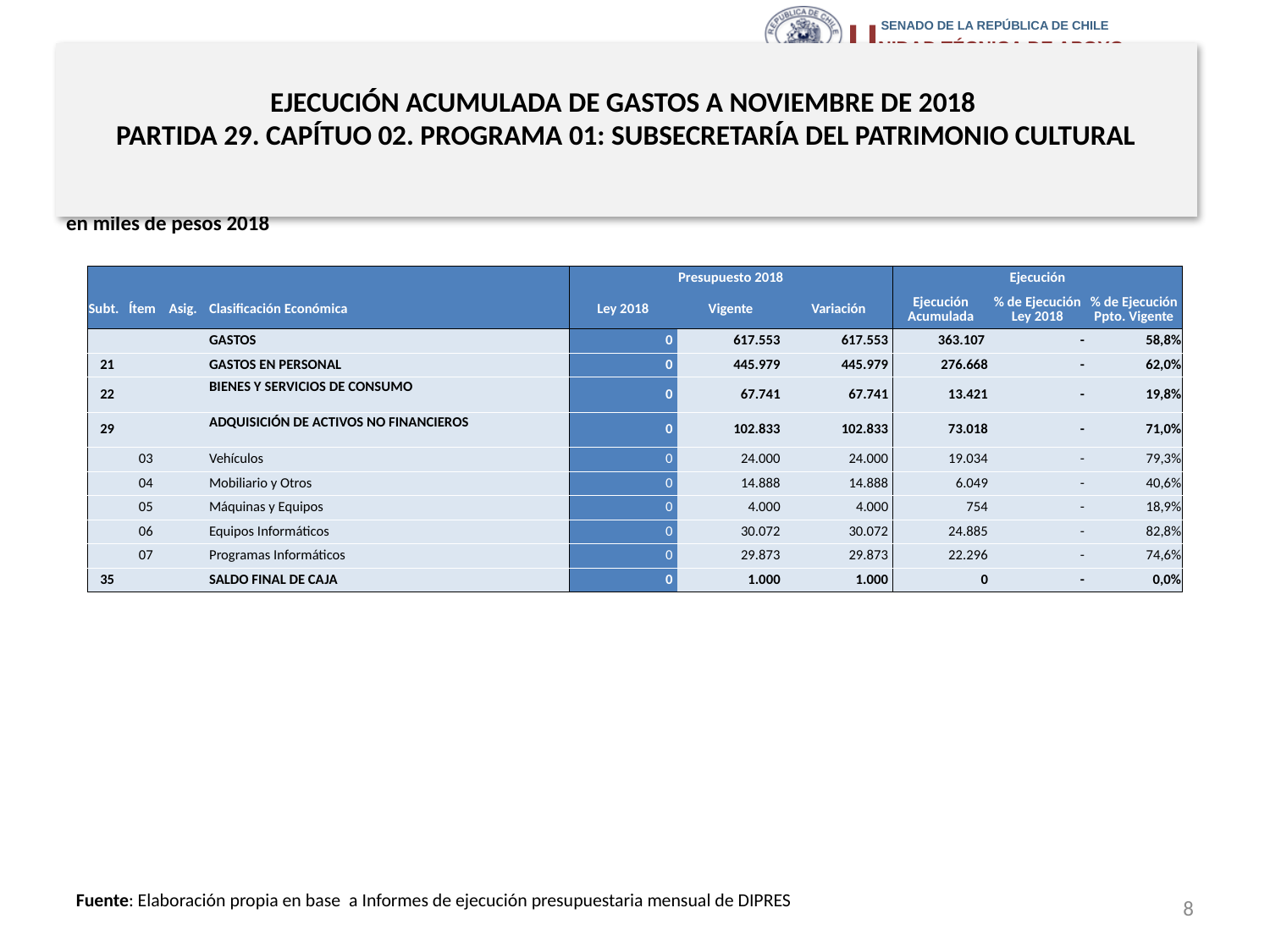

# EJECUCIÓN ACUMULADA DE GASTOS A NOVIEMBRE DE 2018 PARTIDA 29. CAPÍTUO 02. PROGRAMA 01: SUBSECRETARÍA DEL PATRIMONIO CULTURAL
en miles de pesos 2018
|  |  |  |  | Presupuesto 2018 |  |  | Ejecución |  |  |
| --- | --- | --- | --- | --- | --- | --- | --- | --- | --- |
| Subt. | Ítem | Asig. | Clasificación Económica | Ley 2018 | Vigente | Variación | Ejecución Acumulada | % de Ejecución Ley 2018 | % de Ejecución Ppto. Vigente |
|  |  |  | GASTOS | 0 | 617.553 | 617.553 | 363.107 | - | 58,8% |
| 21 |  |  | GASTOS EN PERSONAL | 0 | 445.979 | 445.979 | 276.668 | - | 62,0% |
| 22 |  |  | BIENES Y SERVICIOS DE CONSUMO | 0 | 67.741 | 67.741 | 13.421 | - | 19,8% |
| 29 |  |  | ADQUISICIÓN DE ACTIVOS NO FINANCIEROS | 0 | 102.833 | 102.833 | 73.018 | - | 71,0% |
|  | 03 |  | Vehículos | 0 | 24.000 | 24.000 | 19.034 | - | 79,3% |
|  | 04 |  | Mobiliario y Otros | 0 | 14.888 | 14.888 | 6.049 | - | 40,6% |
|  | 05 |  | Máquinas y Equipos | 0 | 4.000 | 4.000 | 754 | - | 18,9% |
|  | 06 |  | Equipos Informáticos | 0 | 30.072 | 30.072 | 24.885 | - | 82,8% |
|  | 07 |  | Programas Informáticos | 0 | 29.873 | 29.873 | 22.296 | - | 74,6% |
| 35 |  |  | SALDO FINAL DE CAJA | 0 | 1.000 | 1.000 | 0 | - | 0,0% |
8